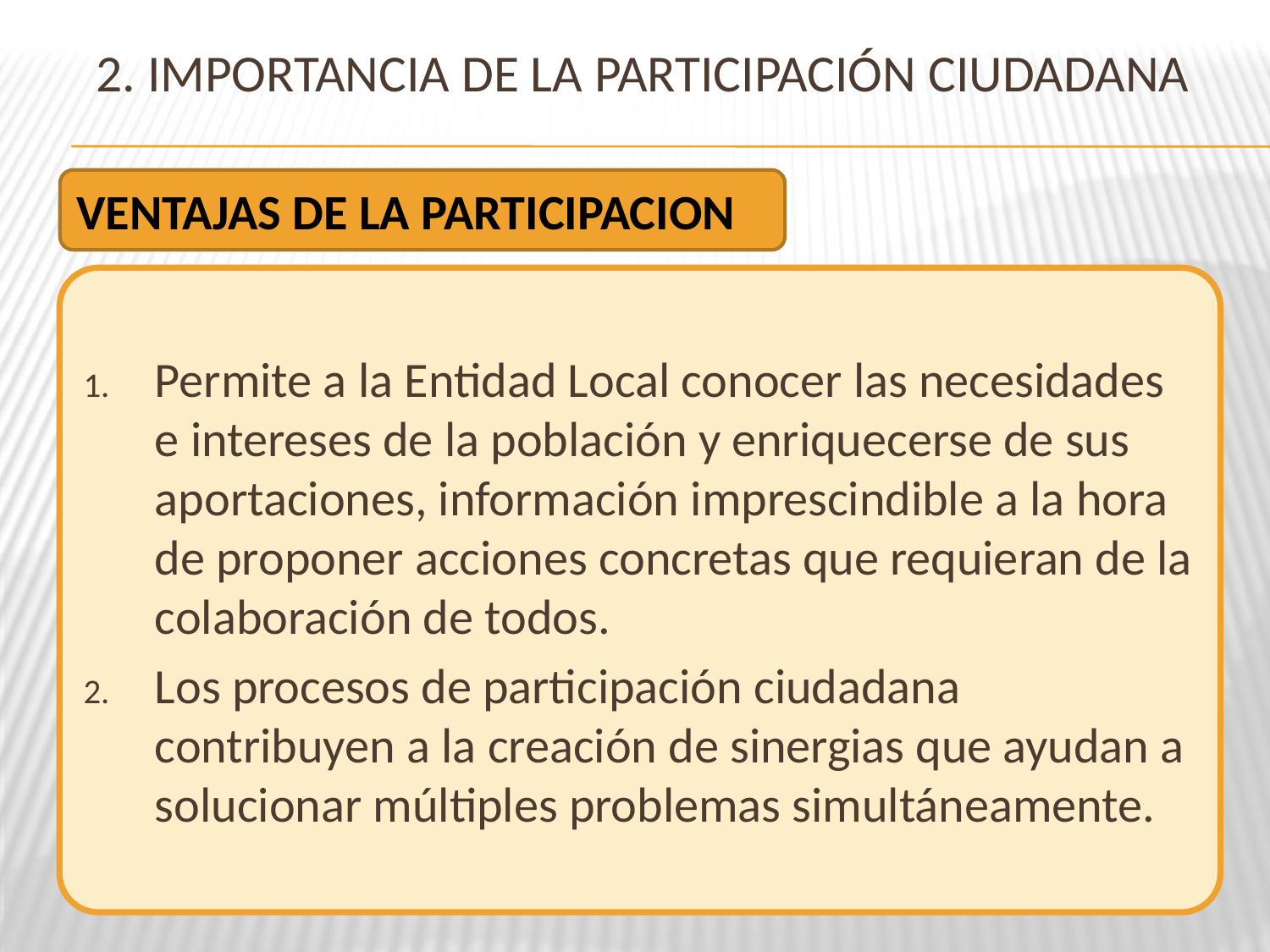

# 2. Importancia de la participación ciudadana
VENTAJAS DE LA PARTICIPACION
Permite a la Entidad Local conocer las necesidades e intereses de la población y enriquecerse de sus aportaciones, información imprescindible a la hora de proponer acciones concretas que requieran de la colaboración de todos.
Los procesos de participación ciudadana contribuyen a la creación de sinergias que ayudan a solucionar múltiples problemas simultáneamente.